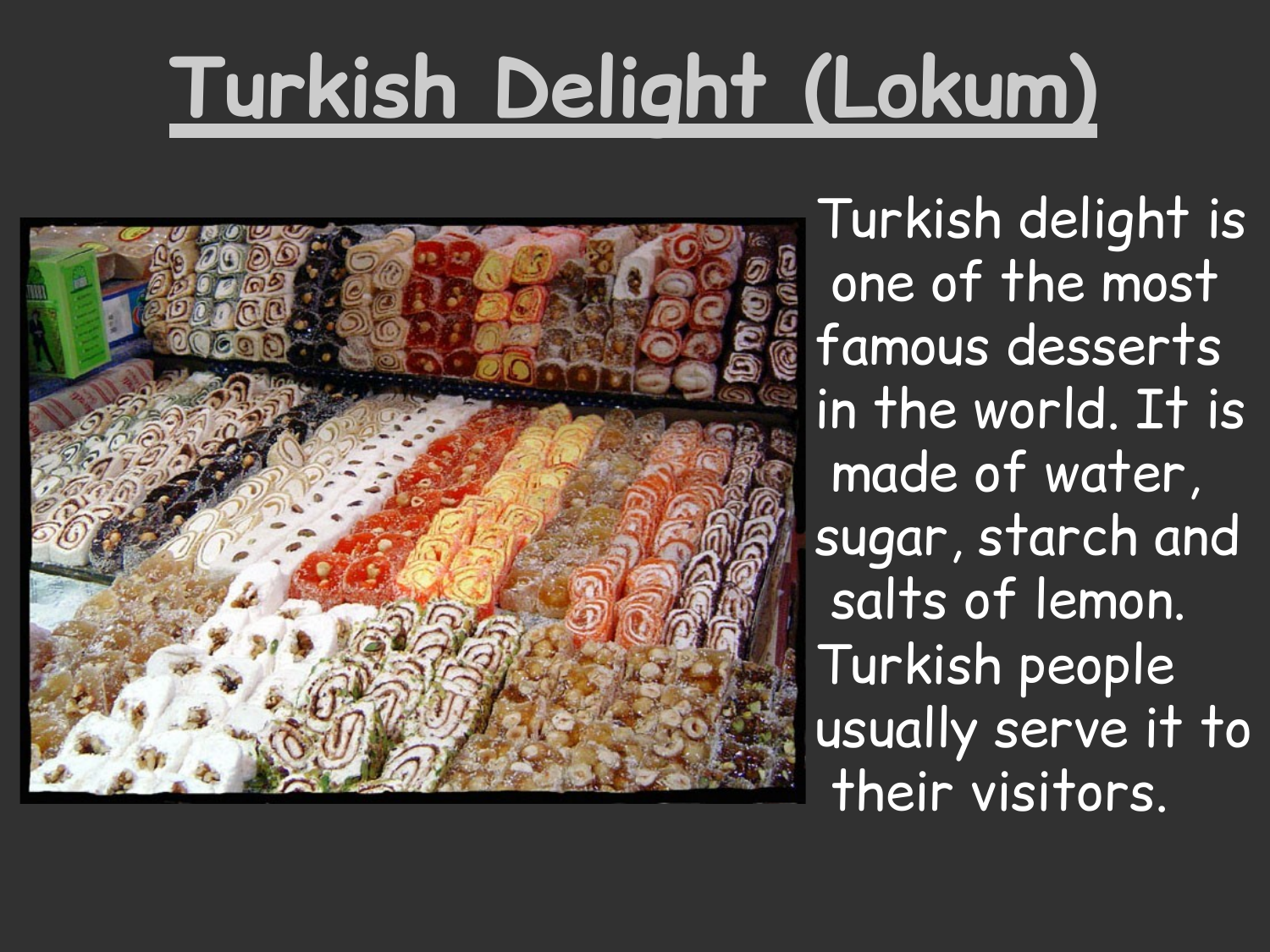

# Turkish Delight (Lokum)
Turkish delight is  one of the most  famous desserts  in the world. It is  made of water,  sugar, starch and  salts of lemon.
Turkish people  usually serve it to  their visitors.